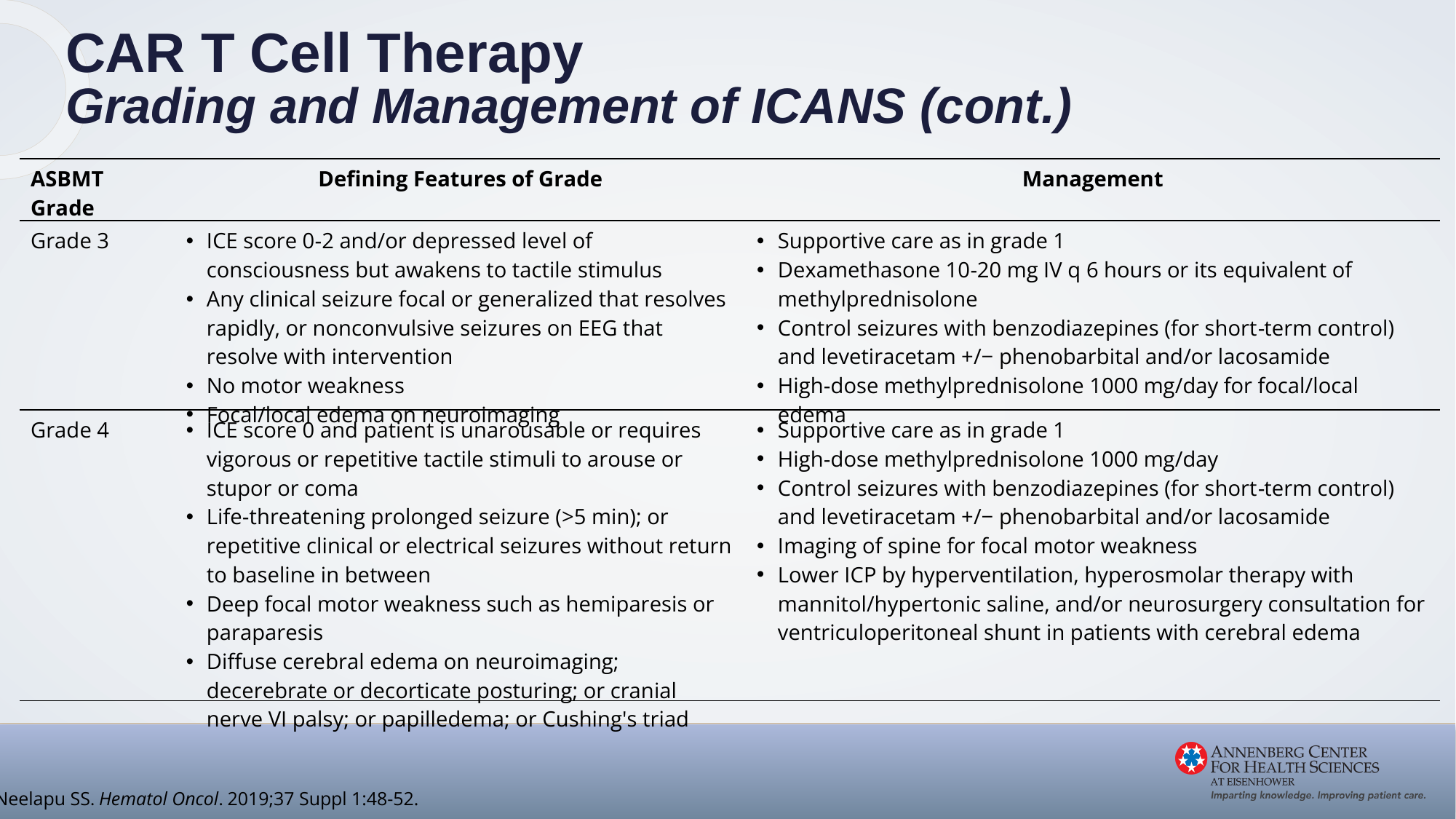

CAR T Cell Therapy
Grading and Management of ICANS (cont.)
| ASBMT Grade | Defining Features of Grade | Management |
| --- | --- | --- |
| Grade 3 | ICE score 0‐2 and/or depressed level of consciousness but awakens to tactile stimulus Any clinical seizure focal or generalized that resolves rapidly, or nonconvulsive seizures on EEG that resolve with intervention No motor weakness Focal/local edema on neuroimaging | Supportive care as in grade 1 Dexamethasone 10‐20 mg IV q 6 hours or its equivalent of methylprednisolone Control seizures with benzodiazepines (for short‐term control) and levetiracetam +/− phenobarbital and/or lacosamide High‐dose methylprednisolone 1000 mg/day for focal/local edema |
| Grade 4 | ICE score 0 and patient is unarousable or requires vigorous or repetitive tactile stimuli to arouse or stupor or coma Life‐threatening prolonged seizure (>5 min); or repetitive clinical or electrical seizures without return to baseline in between Deep focal motor weakness such as hemiparesis or paraparesis Diffuse cerebral edema on neuroimaging; decerebrate or decorticate posturing; or cranial nerve VI palsy; or papilledema; or Cushing's triad | Supportive care as in grade 1 High‐dose methylprednisolone 1000 mg/day Control seizures with benzodiazepines (for short‐term control) and levetiracetam +/− phenobarbital and/or lacosamide Imaging of spine for focal motor weakness Lower ICP by hyperventilation, hyperosmolar therapy with mannitol/hypertonic saline, and/or neurosurgery consultation for ventriculoperitoneal shunt in patients with cerebral edema |
Neelapu SS. Hematol Oncol. 2019;37 Suppl 1:48-52.